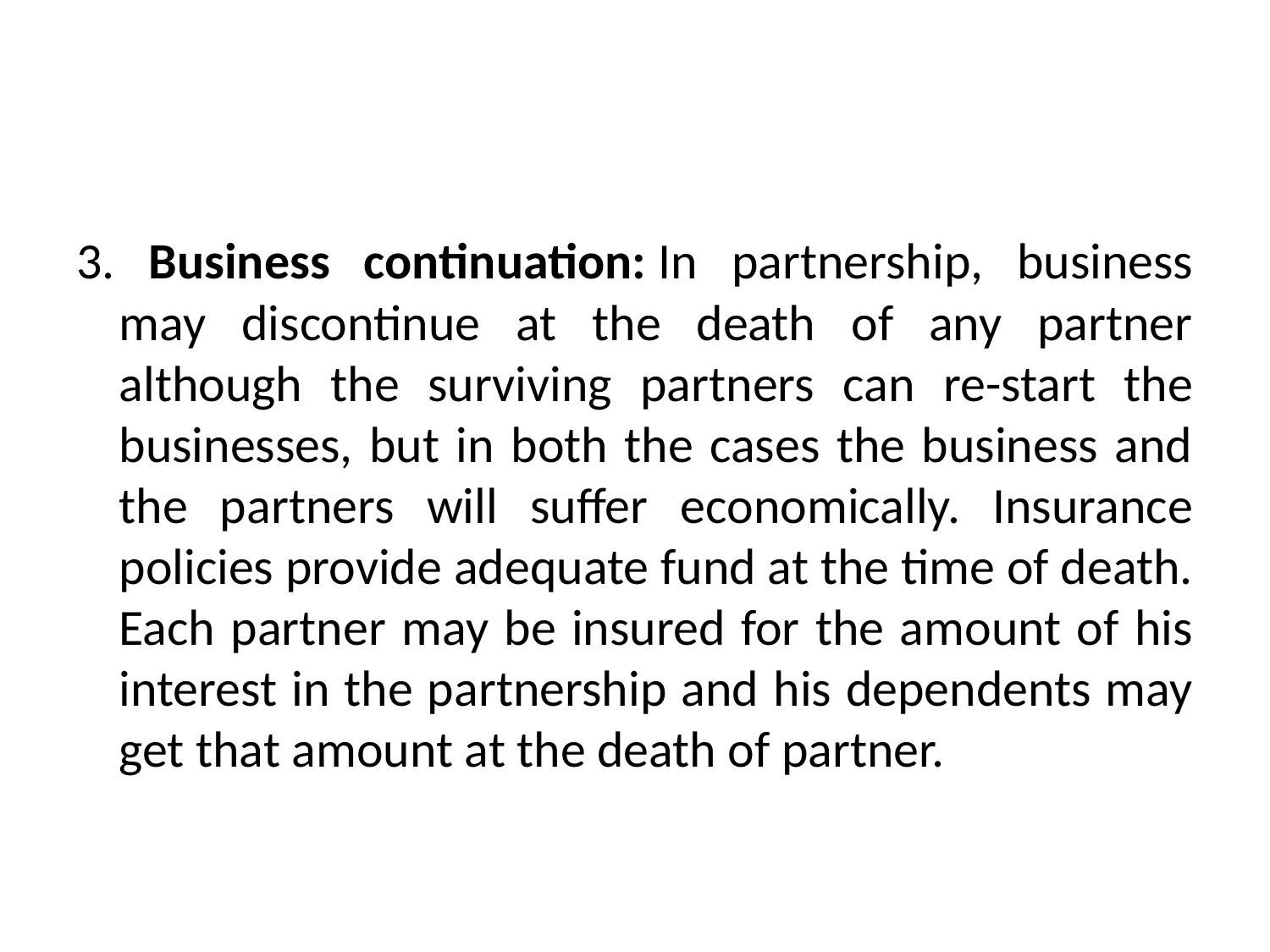

3. Business continuation: In partnership, business may discontinue at the death of any partner although the surviving partners can re-start the businesses, but in both the cases the business and the partners will suffer economically. Insurance policies provide adequate fund at the time of death. Each partner may be insured for the amount of his interest in the partnership and his dependents may get that amount at the death of partner.